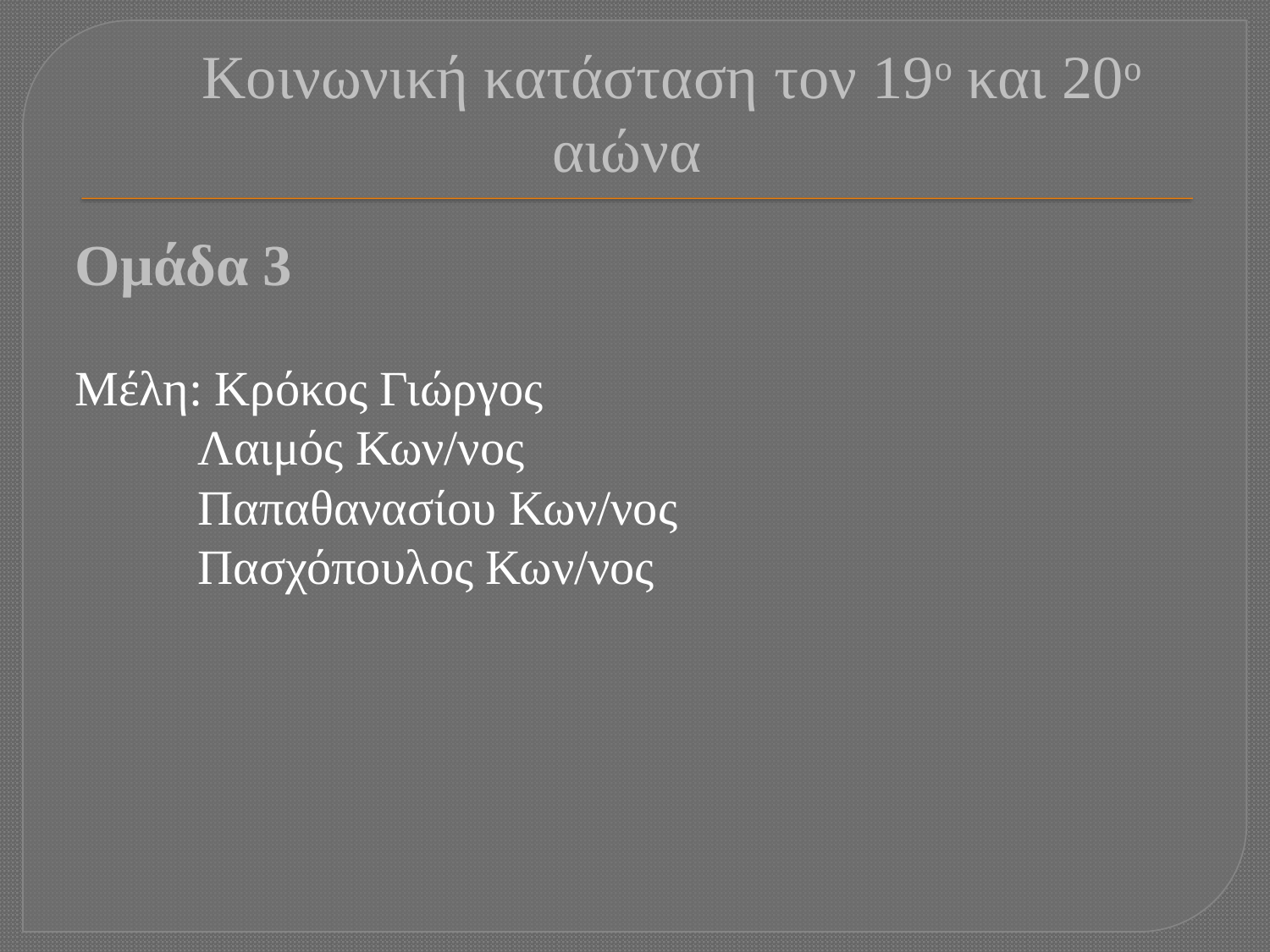

# Κοινωνική κατάσταση τον 19ο και 20ο αιώνα
Ομάδα 3

Μέλη: Κρόκος Γιώργος
          Λαιμός Κων/νος
          Παπαθανασίου Κων/νος
          Πασχόπουλος Κων/νος